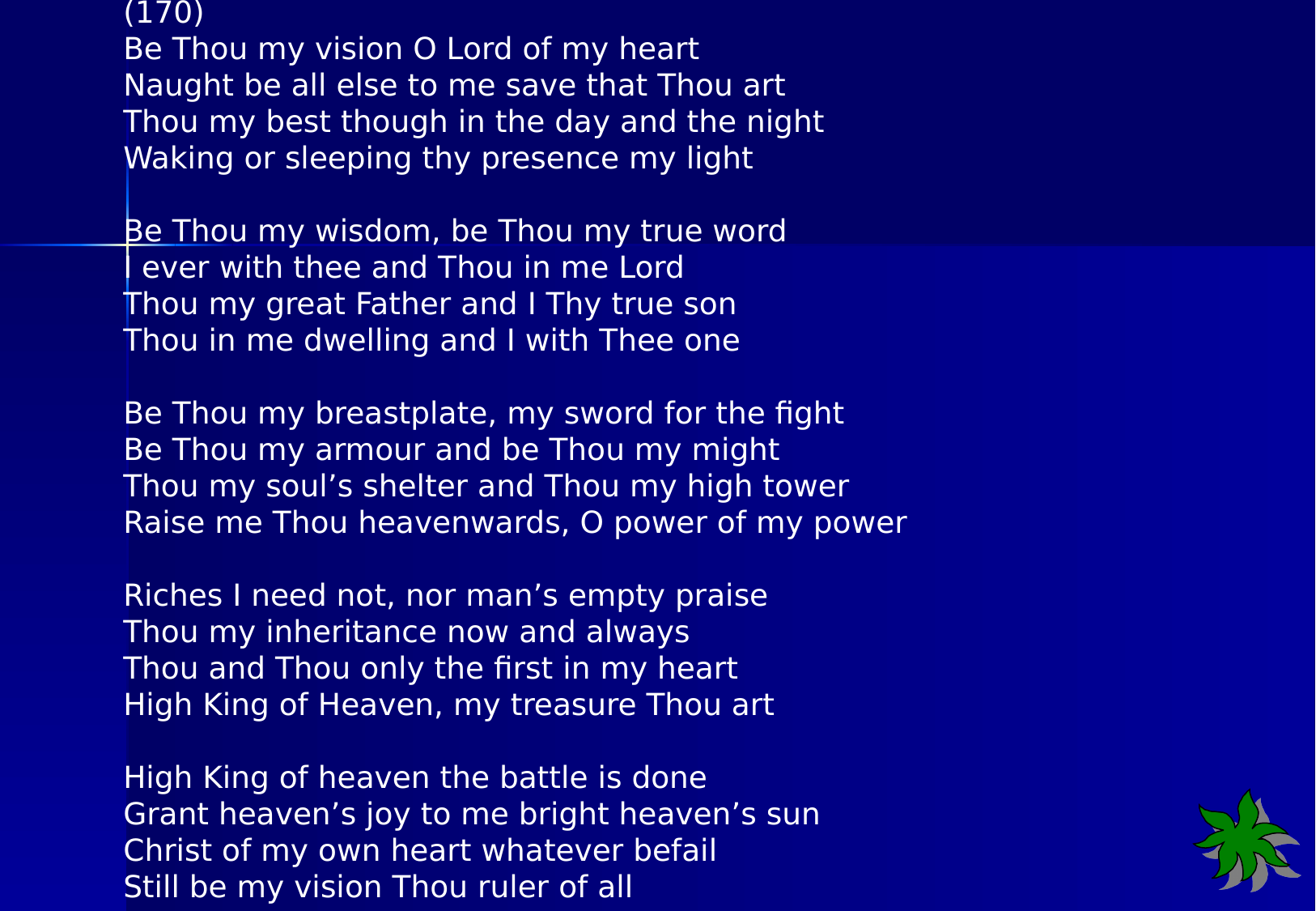

(170)
Be Thou my vision O Lord of my heart
Naught be all else to me save that Thou art
Thou my best though in the day and the night
Waking or sleeping thy presence my light

Be Thou my wisdom, be Thou my true word
I ever with thee and Thou in me Lord
Thou my great Father and I Thy true son
Thou in me dwelling and I with Thee one

Be Thou my breastplate, my sword for the fight
Be Thou my armour and be Thou my might
Thou my soul’s shelter and Thou my high tower
Raise me Thou heavenwards, O power of my power

Riches I need not, nor man’s empty praise
Thou my inheritance now and always
Thou and Thou only the first in my heart
High King of Heaven, my treasure Thou art

High King of heaven the battle is done
Grant heaven’s joy to me bright heaven’s sun
Christ of my own heart whatever befail
Still be my vision Thou ruler of all